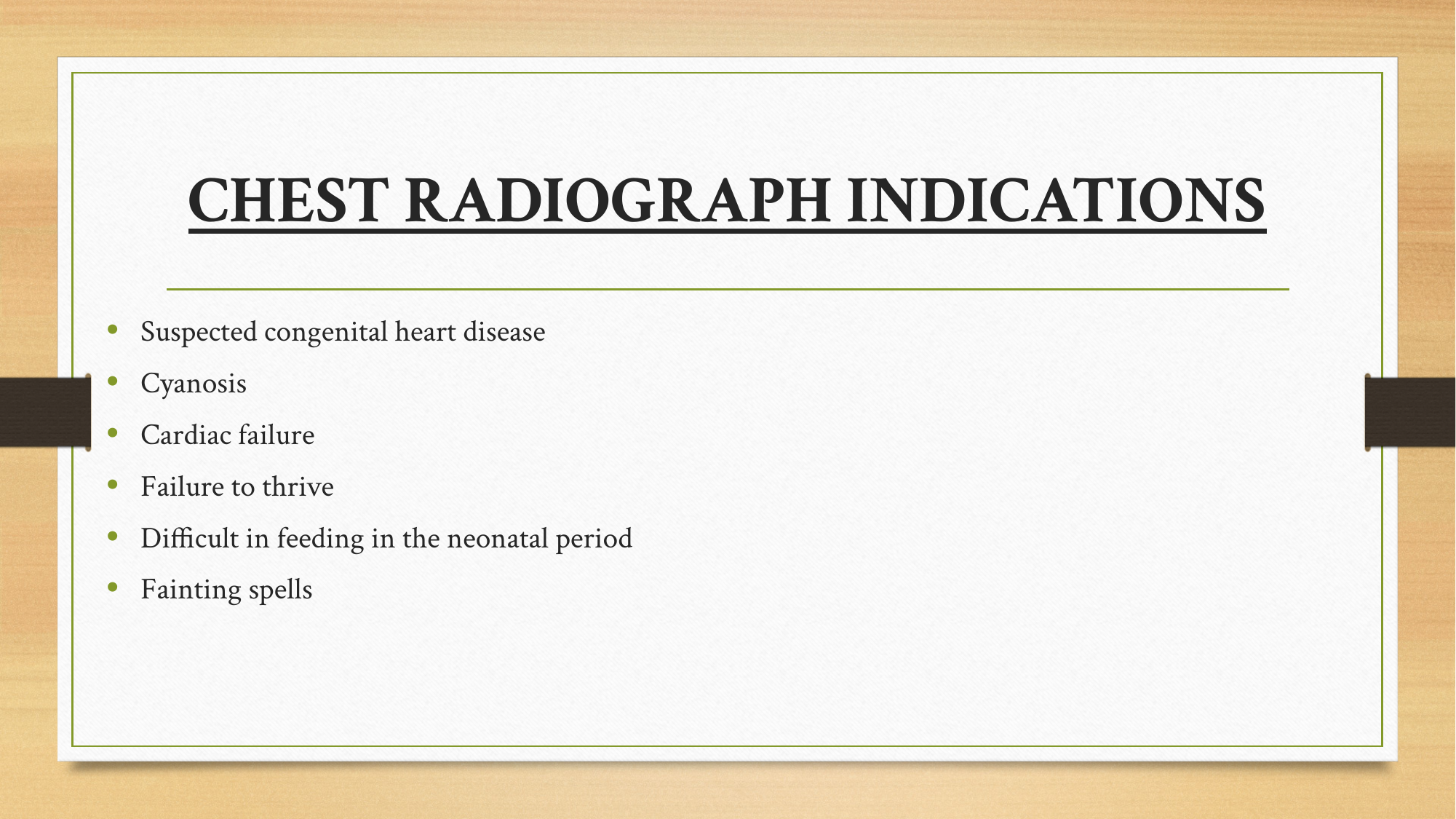

# CHEST RADIOGRAPH INDICATIONS
Suspected congenital heart disease
Cyanosis
Cardiac failure
Failure to thrive
Difficult in feeding in the neonatal period
Fainting spells